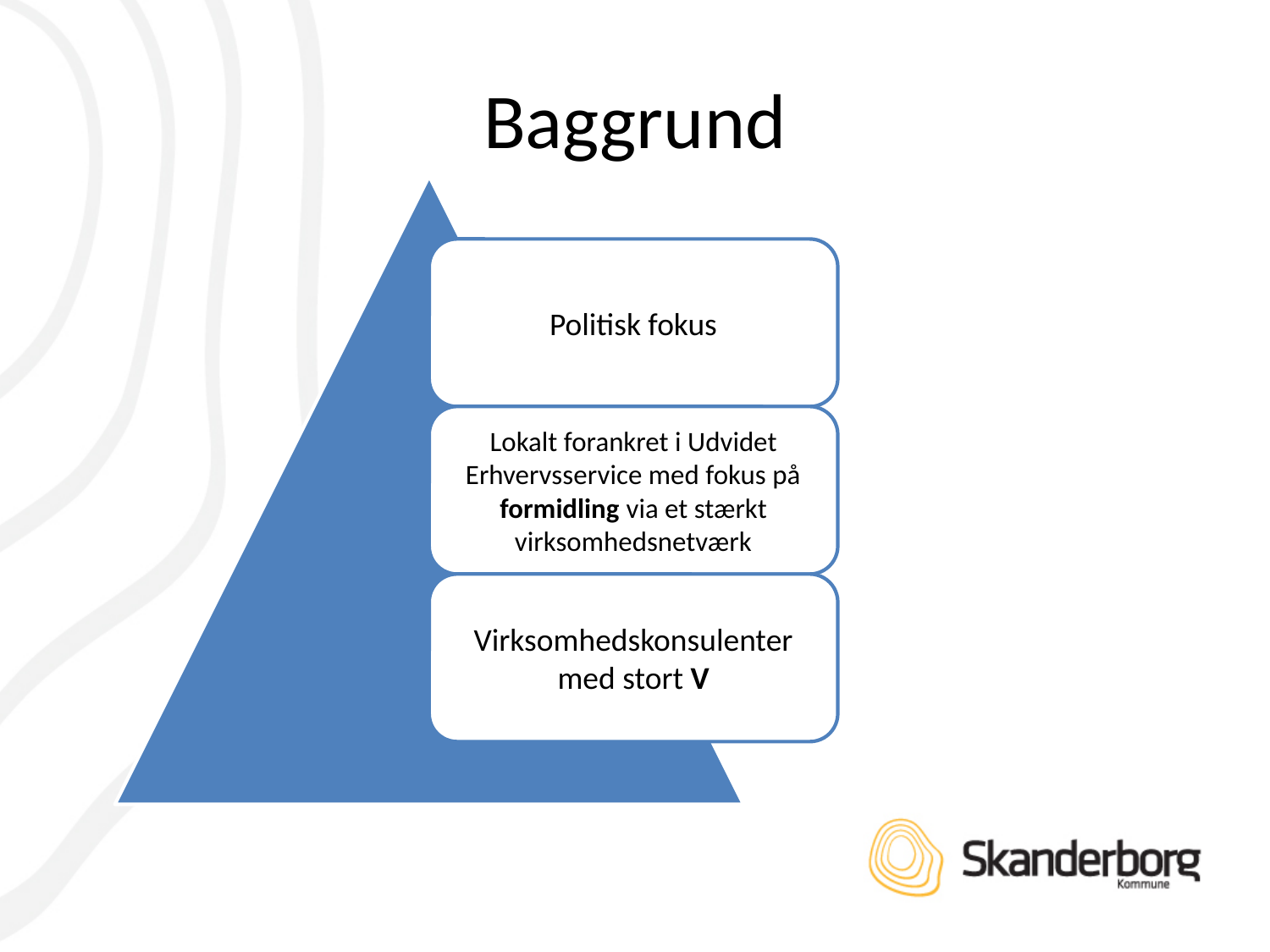

# Baggrund
Politisk fokus
Lokalt forankret i Udvidet Erhvervsservice med fokus på formidling via et stærkt virksomhedsnetværk
Virksomhedskonsulenter med stort V